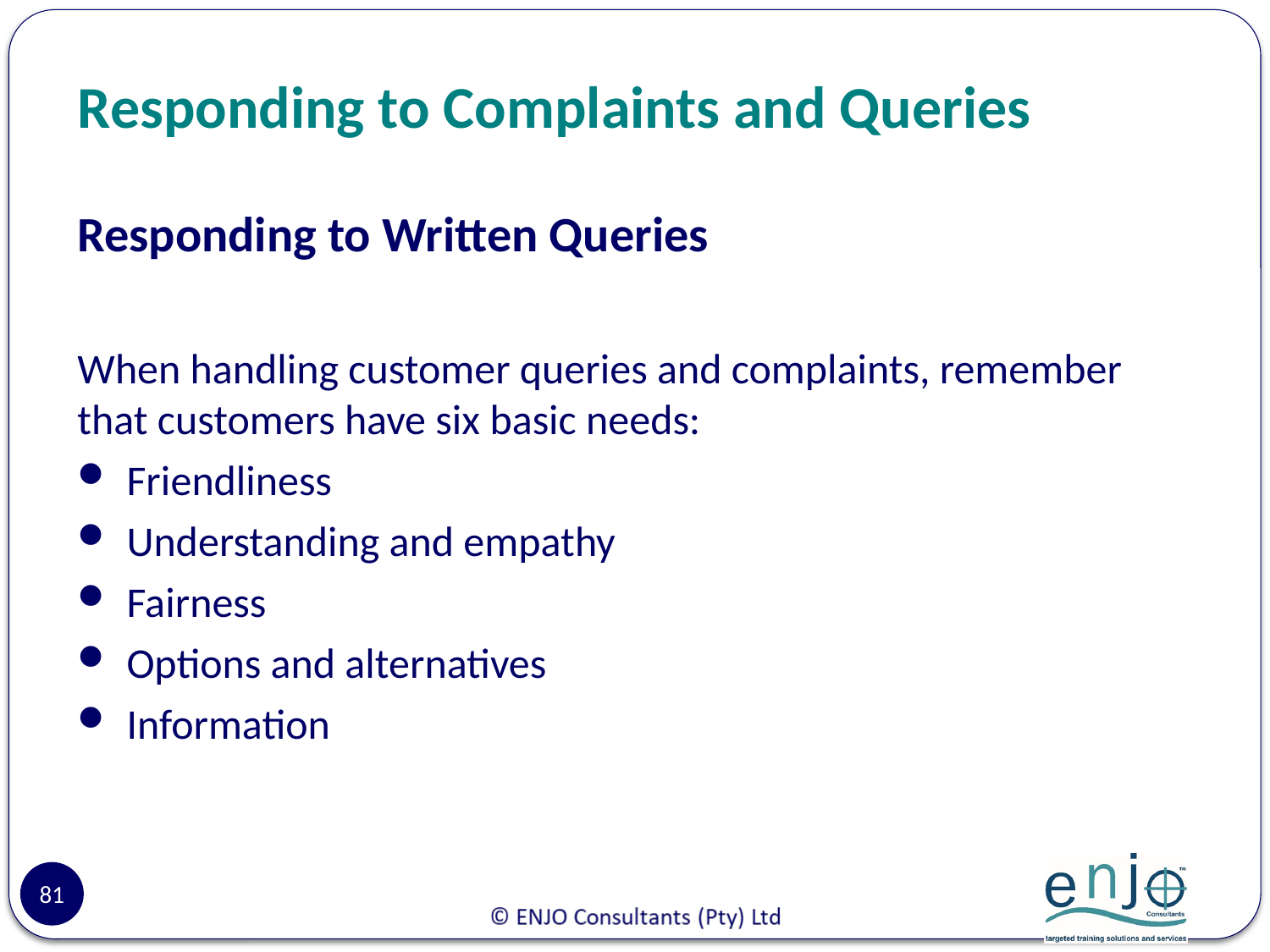

# Responding to Complaints and Queries
Responding to Written Queries

When handling customer queries and complaints, remember that customers have six basic needs:
Friendliness
Understanding and empathy
Fairness
Options and alternatives
Information

81